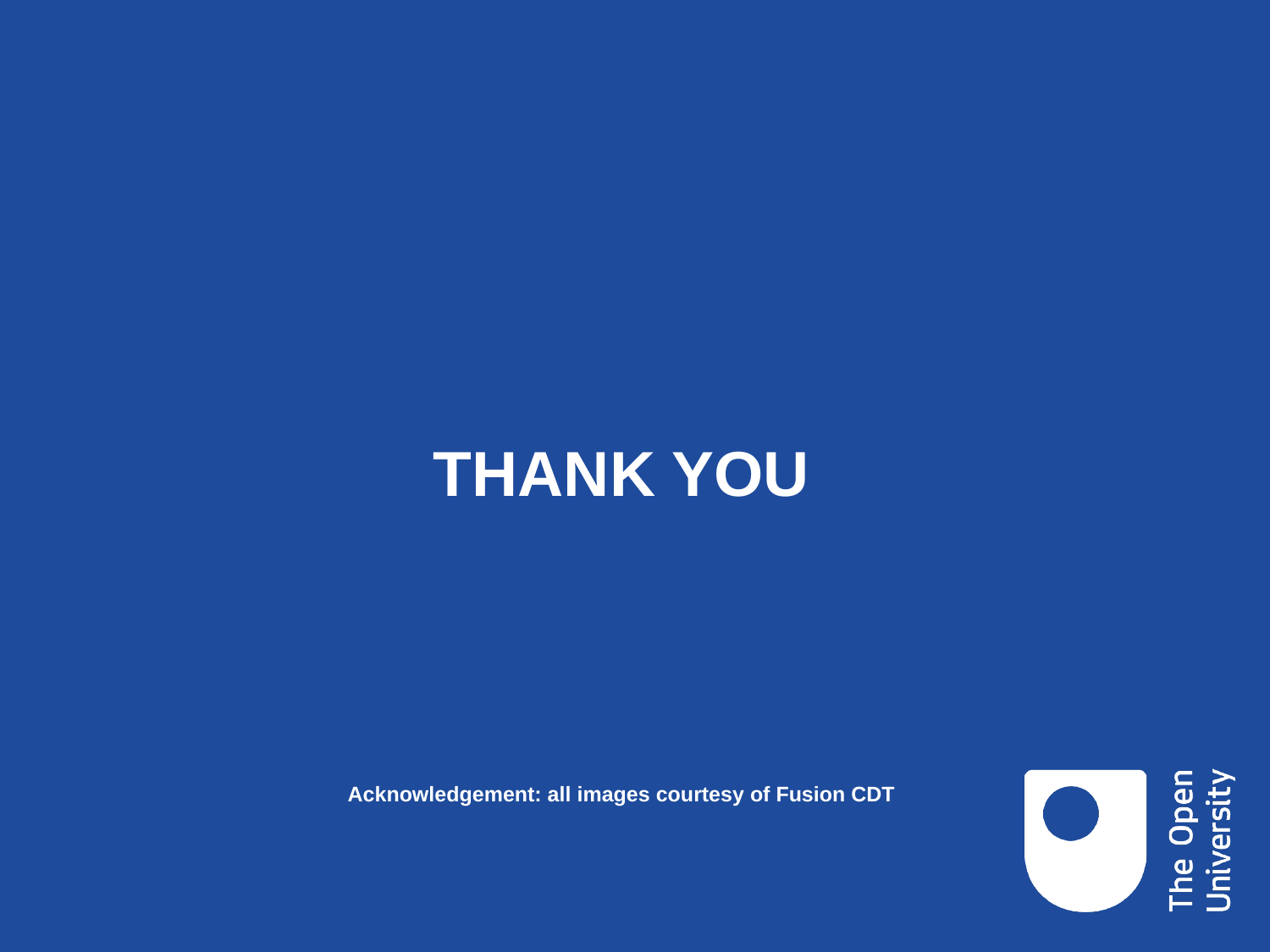

# THANK YOU Acknowledgement: all images courtesy of Fusion CDT